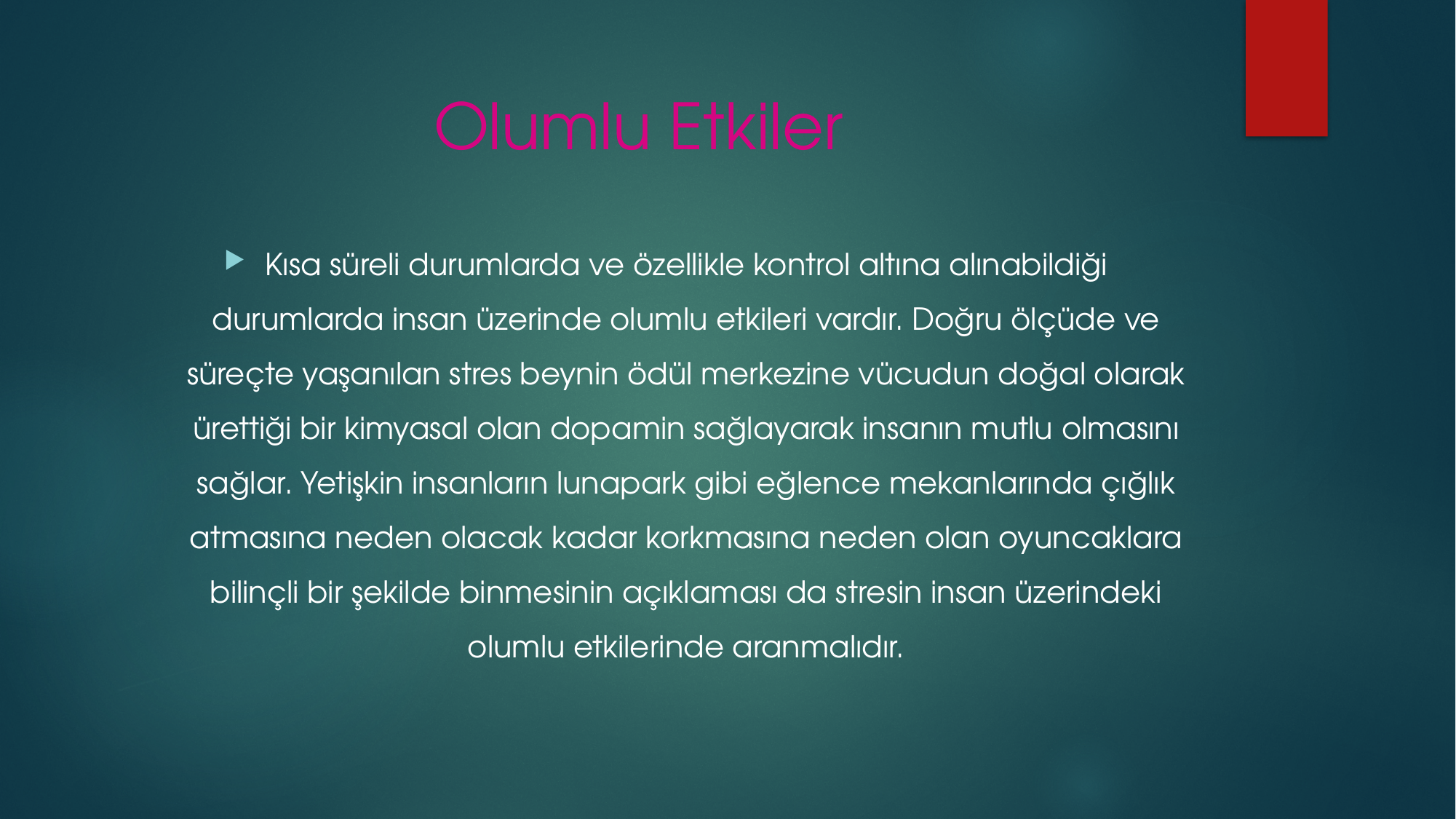

# Olumlu Etkiler
Kısa süreli durumlarda ve özellikle kontrol altına alınabildiği durumlarda insan üzerinde olumlu etkileri vardır. Doğru ölçüde ve süreçte yaşanılan stres beynin ödül merkezine vücudun doğal olarak ürettiği bir kimyasal olan dopamin sağlayarak insanın mutlu olmasını sağlar. Yetişkin insanların lunapark gibi eğlence mekanlarında çığlık atmasına neden olacak kadar korkmasına neden olan oyuncaklara bilinçli bir şekilde binmesinin açıklaması da stresin insan üzerindeki olumlu etkilerinde aranmalıdır.